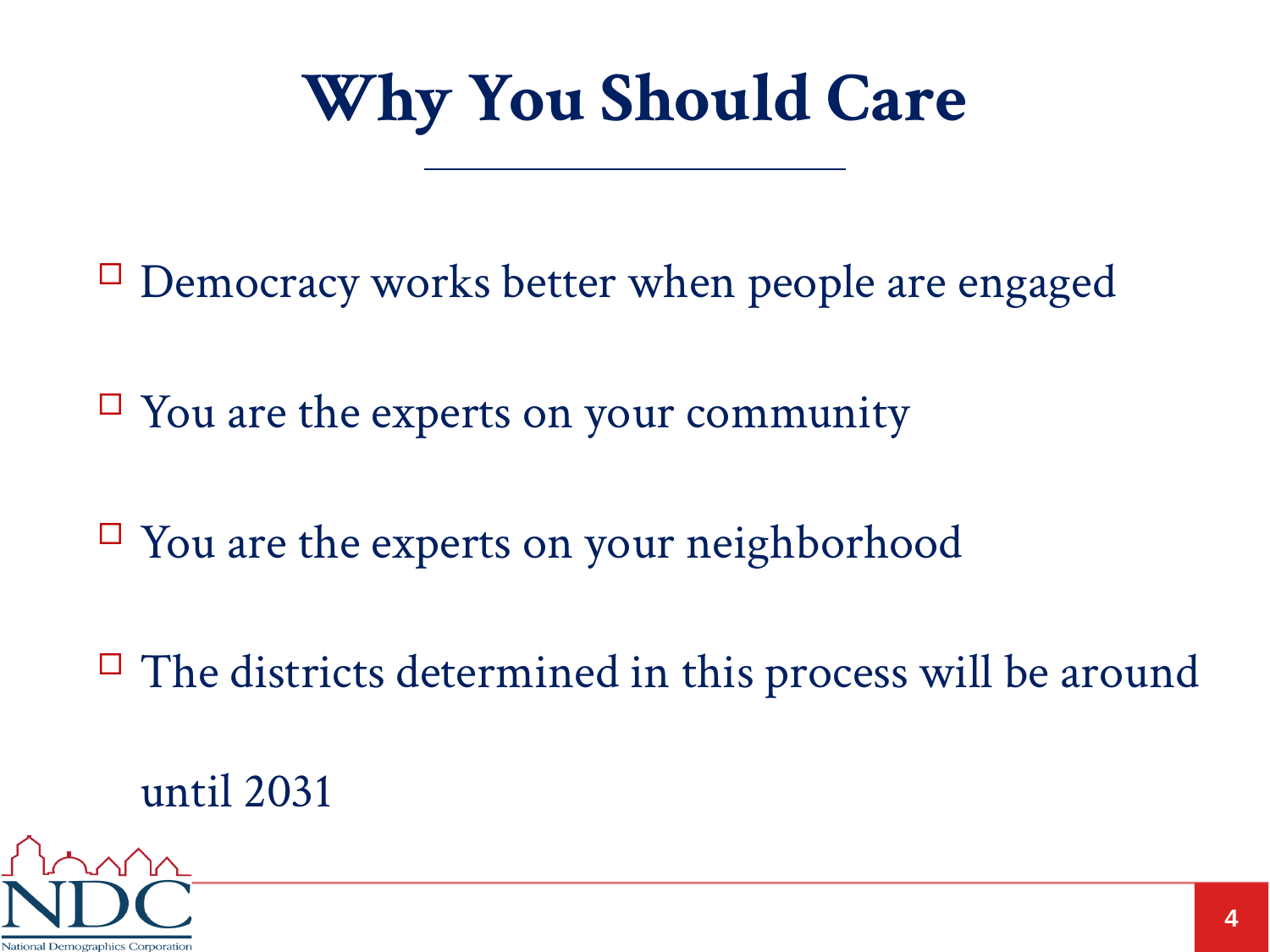

# Why You Should Care
Democracy works better when people are engaged
You are the experts on your community
You are the experts on your neighborhood
The districts determined in this process will be around until 2031